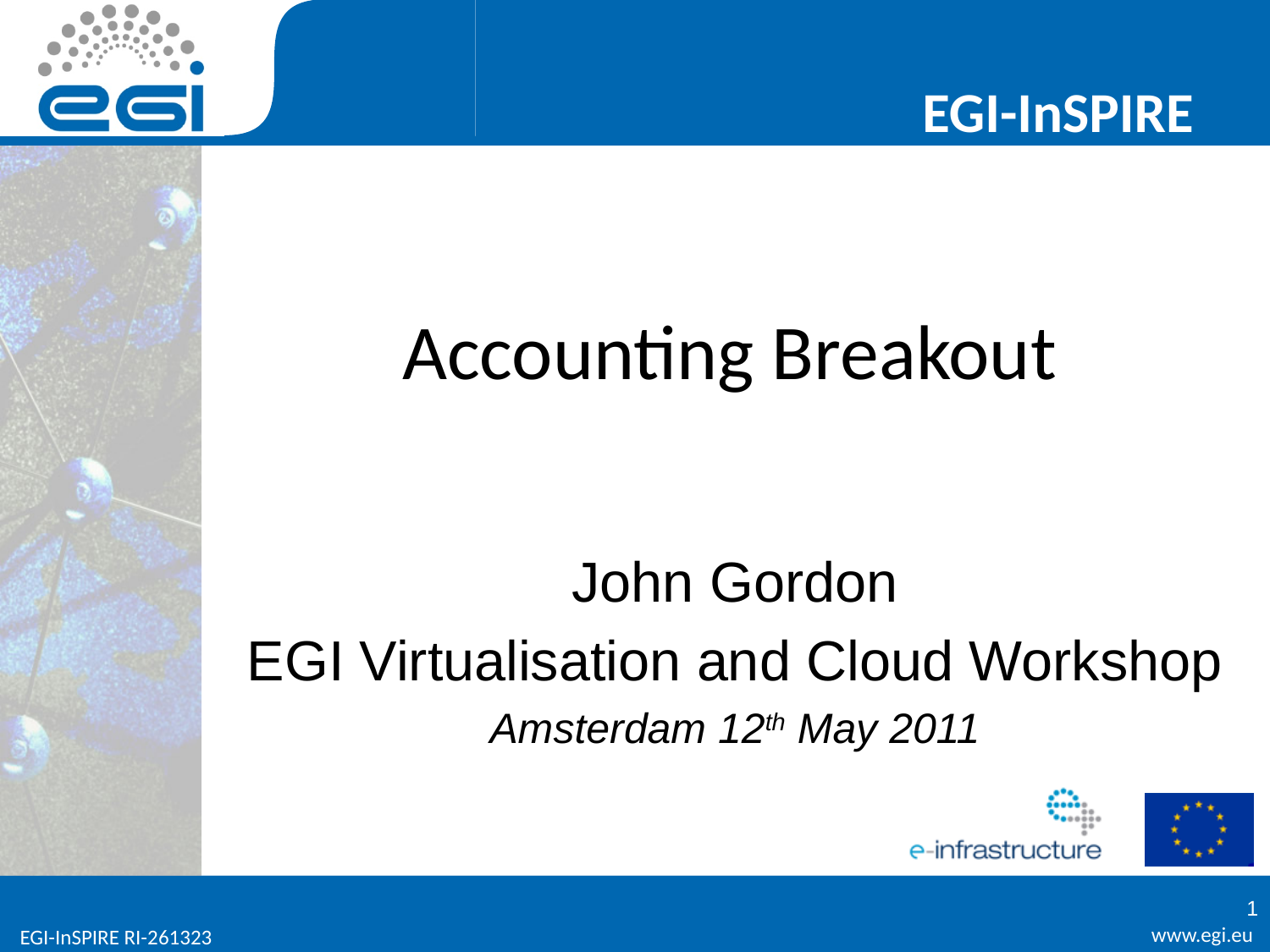

#
Accounting Breakout
John Gordon
EGI Virtualisation and Cloud Workshop
Amsterdam 12th May 2011
1